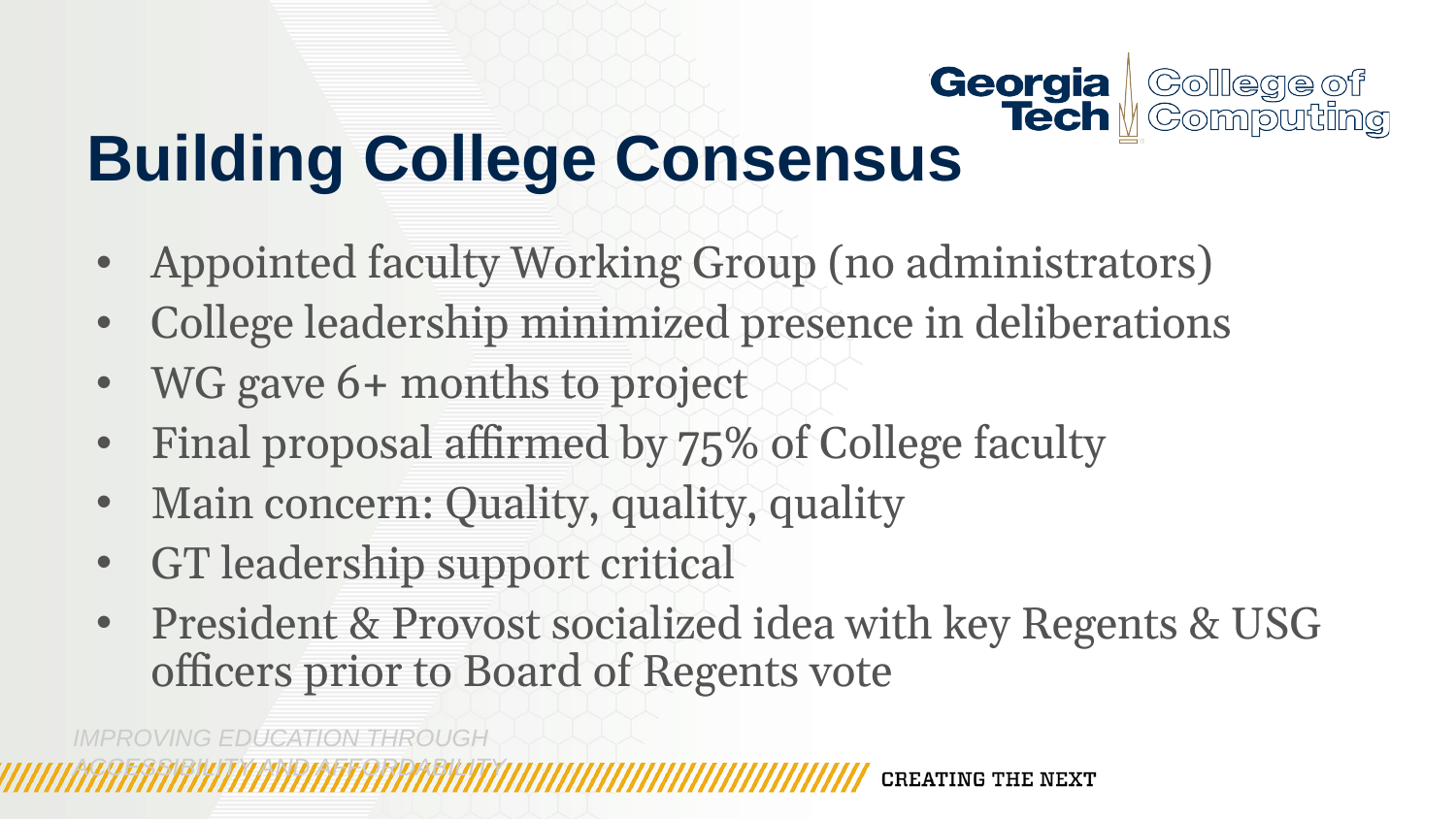

# Building College Consensus
Appointed faculty Working Group (no administrators)
College leadership minimized presence in deliberations
WG gave 6+ months to project
Final proposal affirmed by 75% of College faculty
Main concern: Quality, quality, quality
GT leadership support critical
President & Provost socialized idea with key Regents & USG officers prior to Board of Regents vote
Improving Education through Accessibility and Affordability